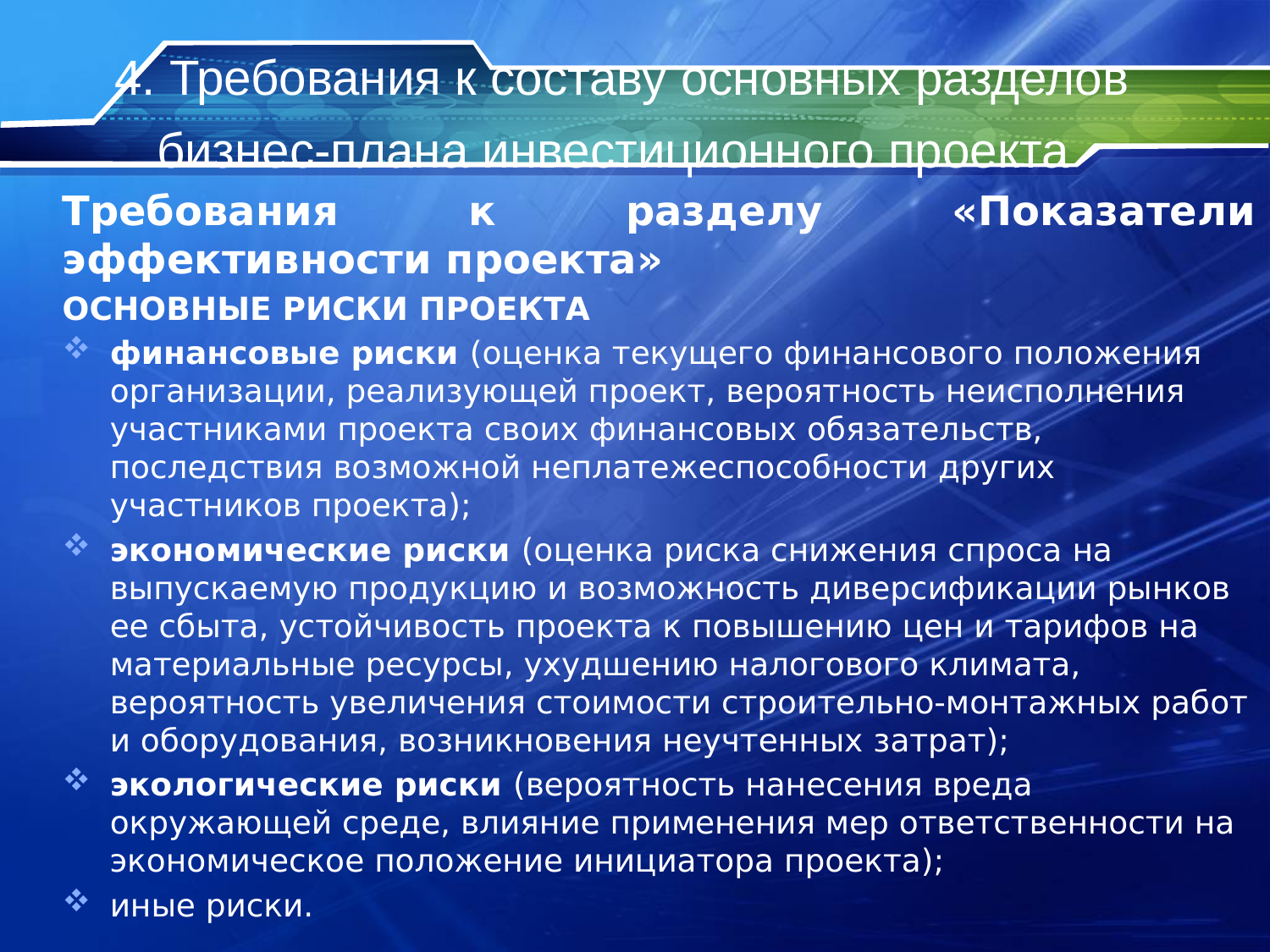

# 4. Требования к составу основных разделов бизнес-плана инвестиционного проекта
Требования к разделу «Показатели эффективности проекта»
ОСНОВНЫЕ РИСКИ ПРОЕКТА
финансовые риски (оценка текущего финансового положения организации, реализующей проект, вероятность неисполнения участниками проекта своих финансовых обязательств, последствия возможной неплатежеспособности других участников проекта);
экономические риски (оценка риска снижения спроса на выпускаемую продукцию и возможность диверсификации рынков ее сбыта, устойчивость проекта к повышению цен и тарифов на материальные ресурсы, ухудшению налогового климата, вероятность увеличения стоимости строительно-монтажных работ и оборудования, возникновения неучтенных затрат);
экологические риски (вероятность нанесения вреда окружающей среде, влияние применения мер ответственности на экономическое положение инициатора проекта);
иные риски.